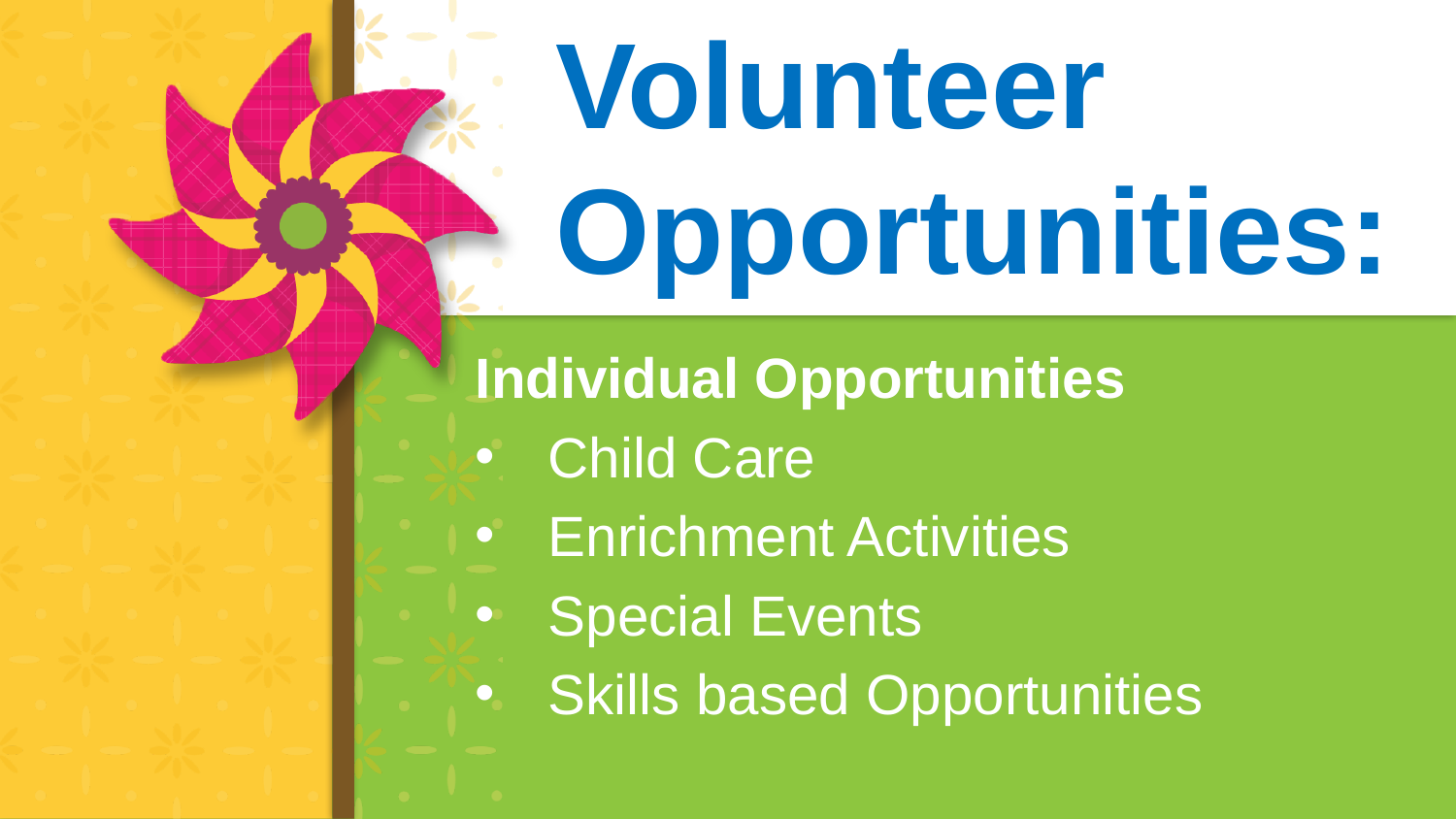

Volunteer Opportunities:
Individual Opportunities
Child Care
Enrichment Activities
Special Events
Skills based Opportunities